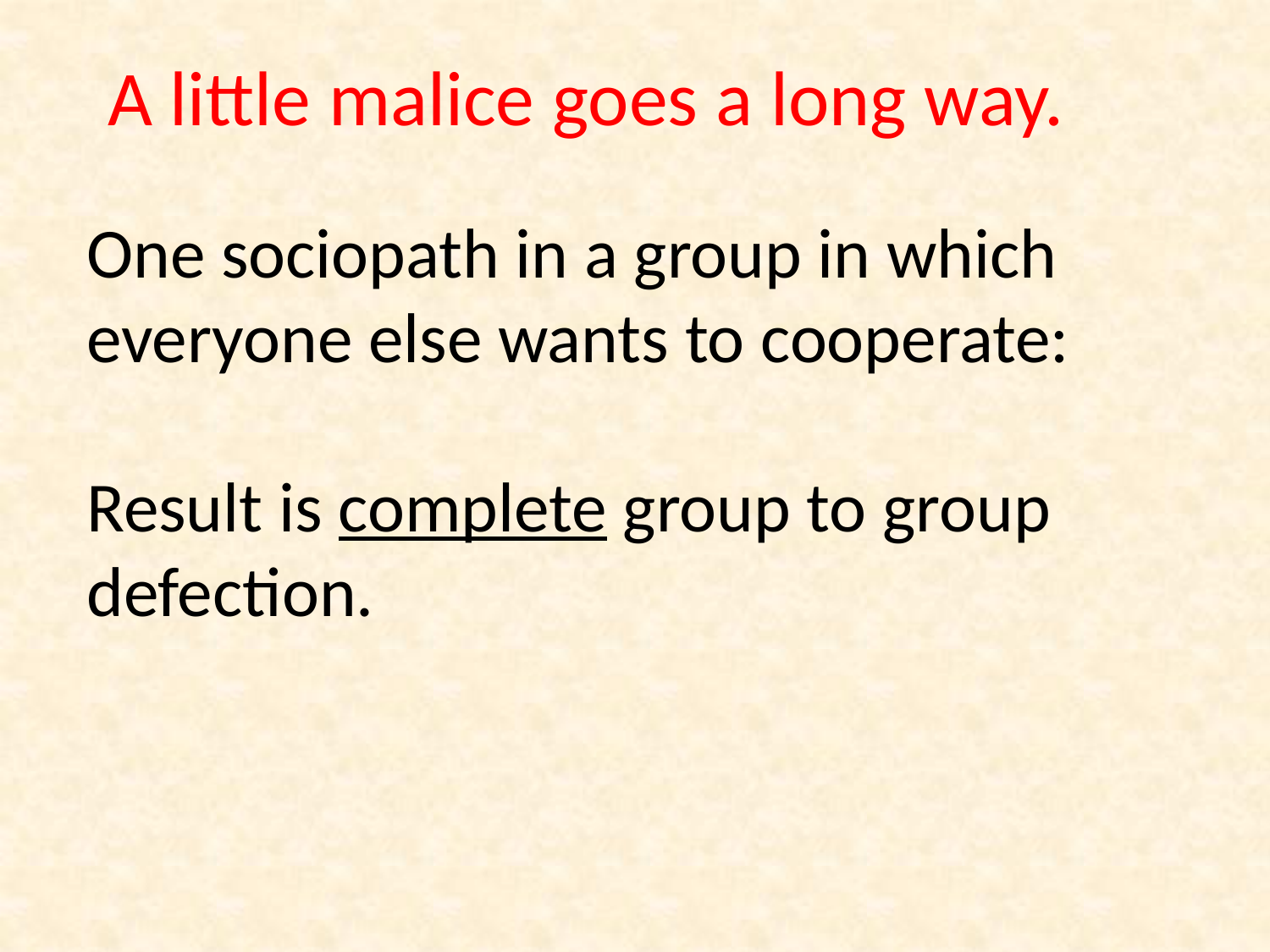

A little malice goes a long way.
One sociopath in a group in which everyone else wants to cooperate:

Result is complete group to group defection.